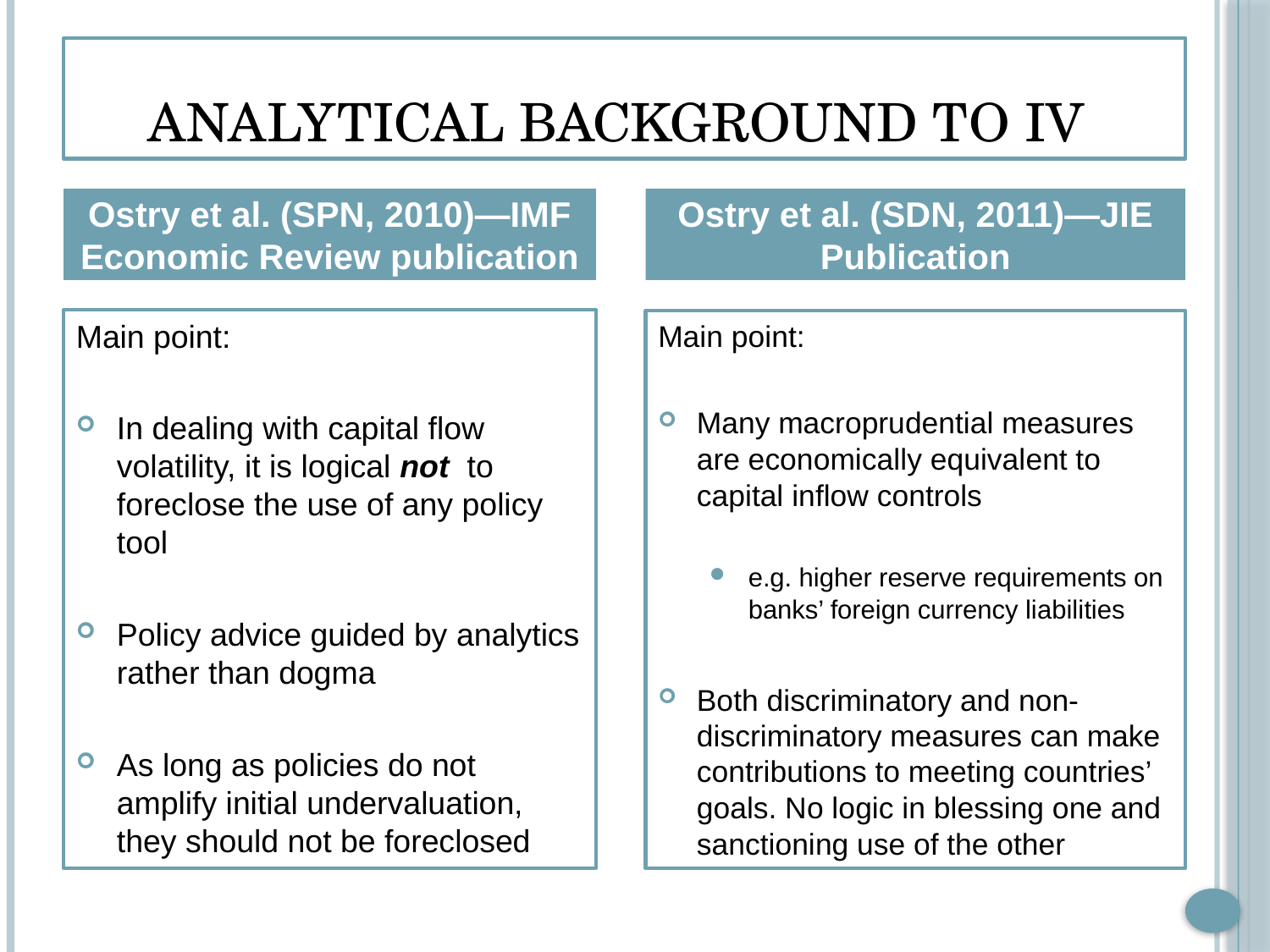

# Analytical Background to IV
Ostry et al. (SPN, 2010)—IMF Economic Review publication
Ostry et al. (SDN, 2011)—JIE Publication
Main point:

In dealing with capital flow volatility, it is logical not  to foreclose the use of any policy tool

Policy advice guided by analytics rather than dogma

As long as policies do not amplify initial undervaluation, they should not be foreclosed
Main point:

Many macroprudential measures are economically equivalent to capital inflow controls

e.g. higher reserve requirements on banks’ foreign currency liabilities

Both discriminatory and non-discriminatory measures can make contributions to meeting countries’ goals. No logic in blessing one and sanctioning use of the other

6